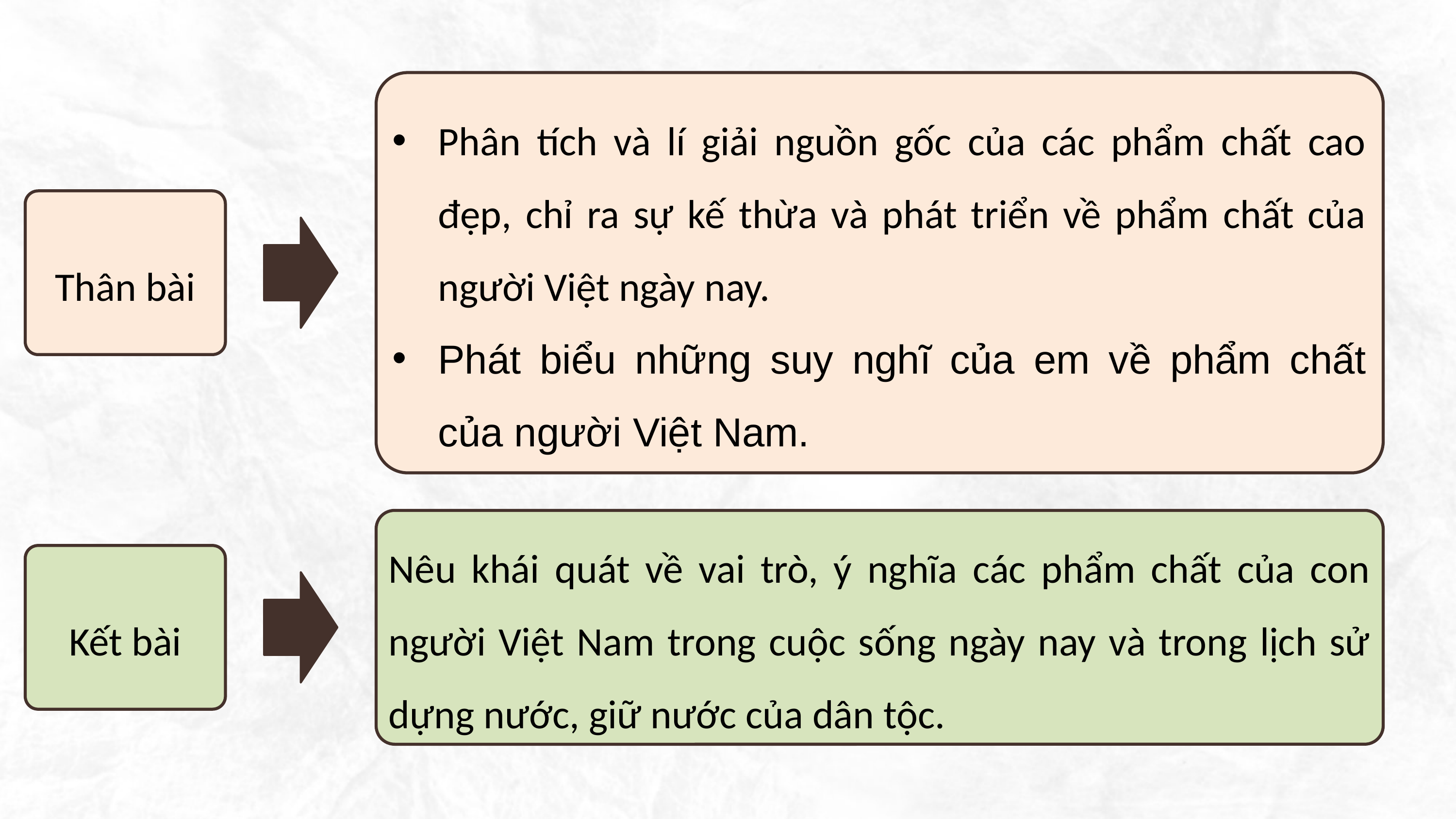

Phân tích và lí giải nguồn gốc của các phẩm chất cao đẹp, chỉ ra sự kế thừa và phát triển về phẩm chất của người Việt ngày nay.
Phát biểu những suy nghĩ của em về phẩm chất của người Việt Nam.
Thân bài

Nêu khái quát về vai trò, ý nghĩa các phẩm chất của con người Việt Nam trong cuộc sống ngày nay và trong lịch sử dựng nước, giữ nước của dân tộc.
Kết bài